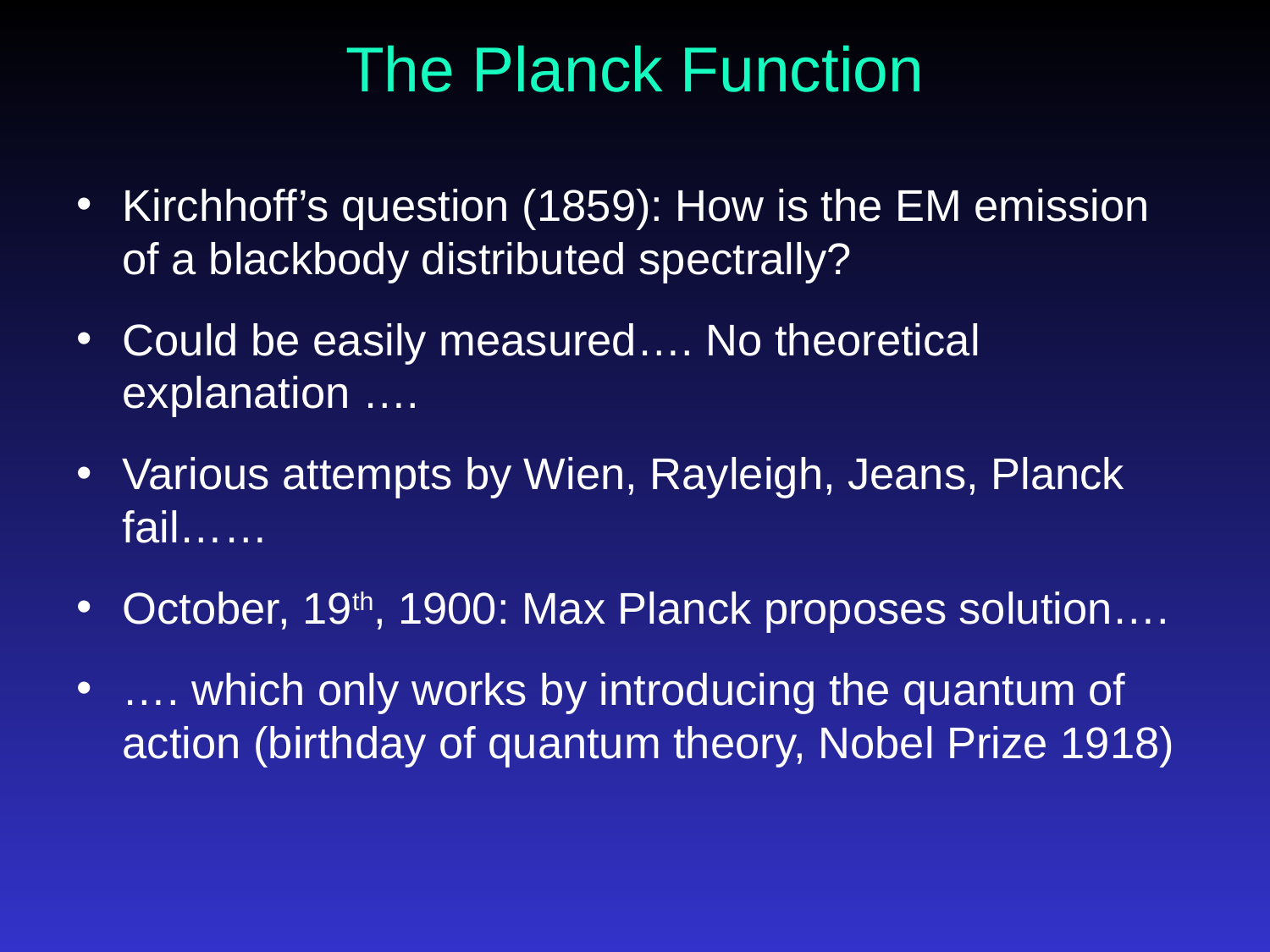

# The Planck Function
Kirchhoff’s question (1859): How is the EM emission of a blackbody distributed spectrally?
Could be easily measured…. No theoretical explanation ….
Various attempts by Wien, Rayleigh, Jeans, Planck fail……
October, 19th, 1900: Max Planck proposes solution….
…. which only works by introducing the quantum of action (birthday of quantum theory, Nobel Prize 1918)